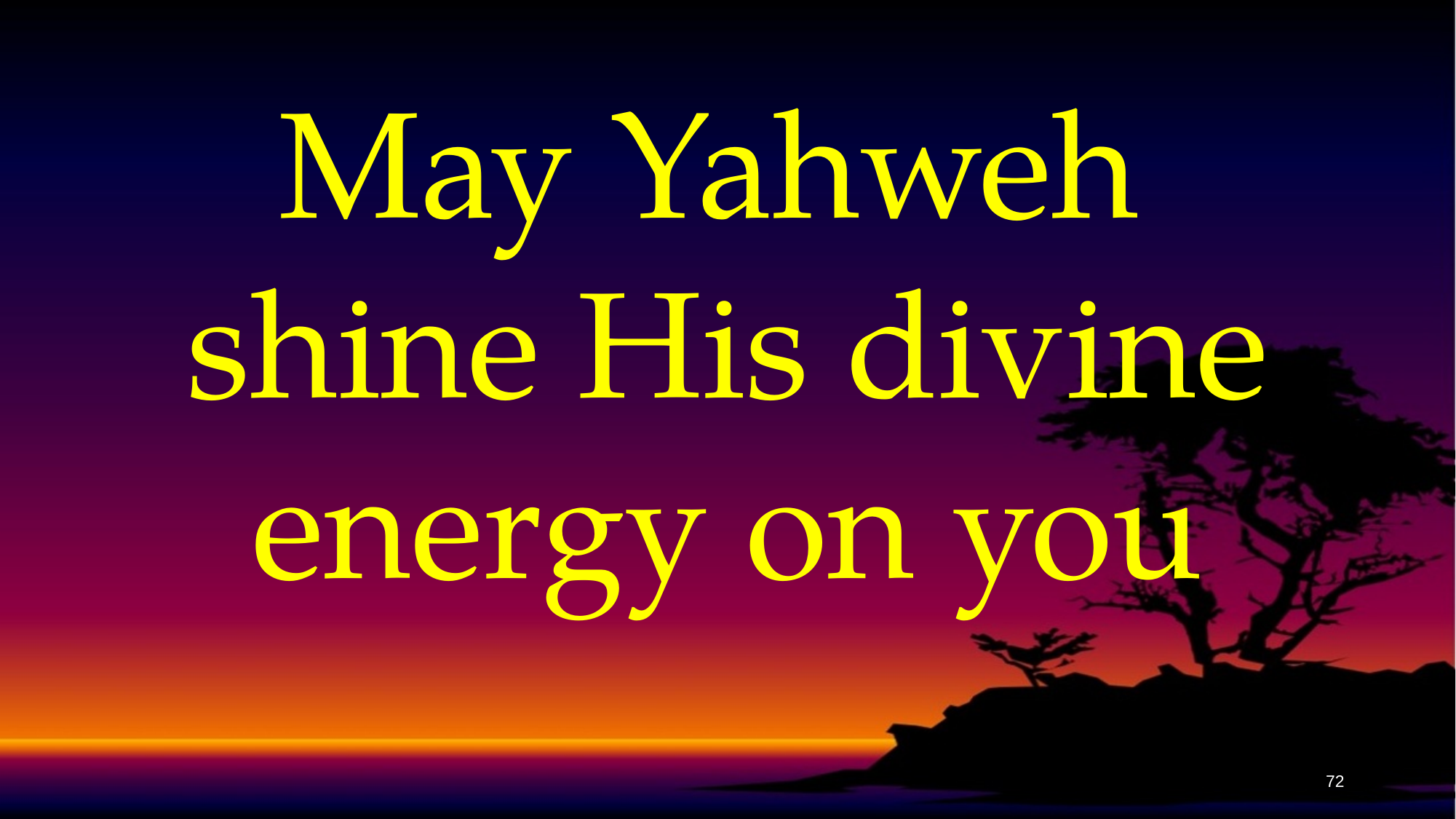

May Yahweh
shine His divine energy on you
72